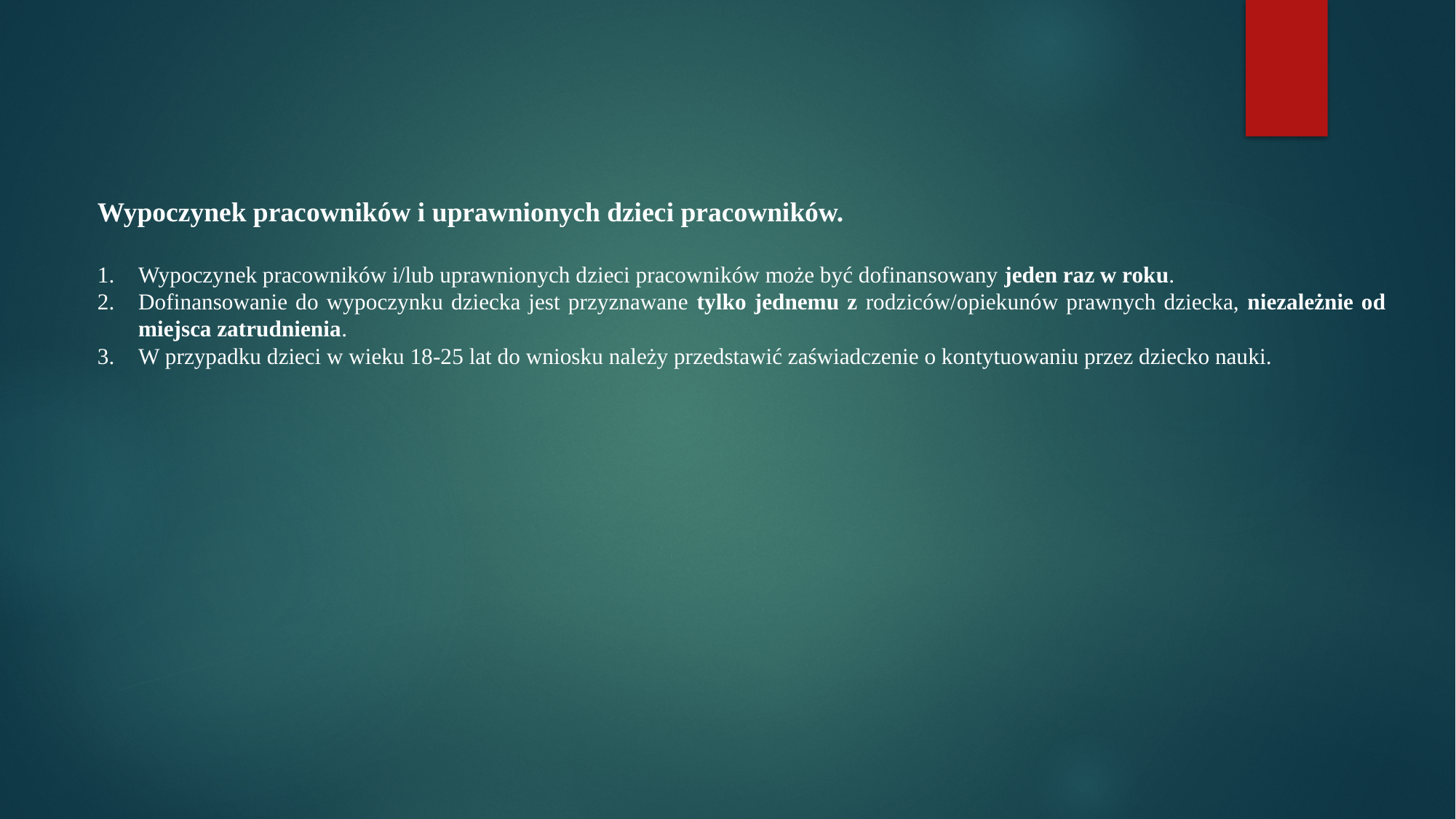

Wypoczynek pracowników i uprawnionych dzieci pracowników.

Wypoczynek pracowników i/lub uprawnionych dzieci pracowników może być dofinansowany jeden raz w roku.
Dofinansowanie do wypoczynku dziecka jest przyznawane tylko jednemu z rodziców/opiekunów prawnych dziecka, niezależnie od miejsca zatrudnienia.
W przypadku dzieci w wieku 18-25 lat do wniosku należy przedstawić zaświadczenie o kontytuowaniu przez dziecko nauki.